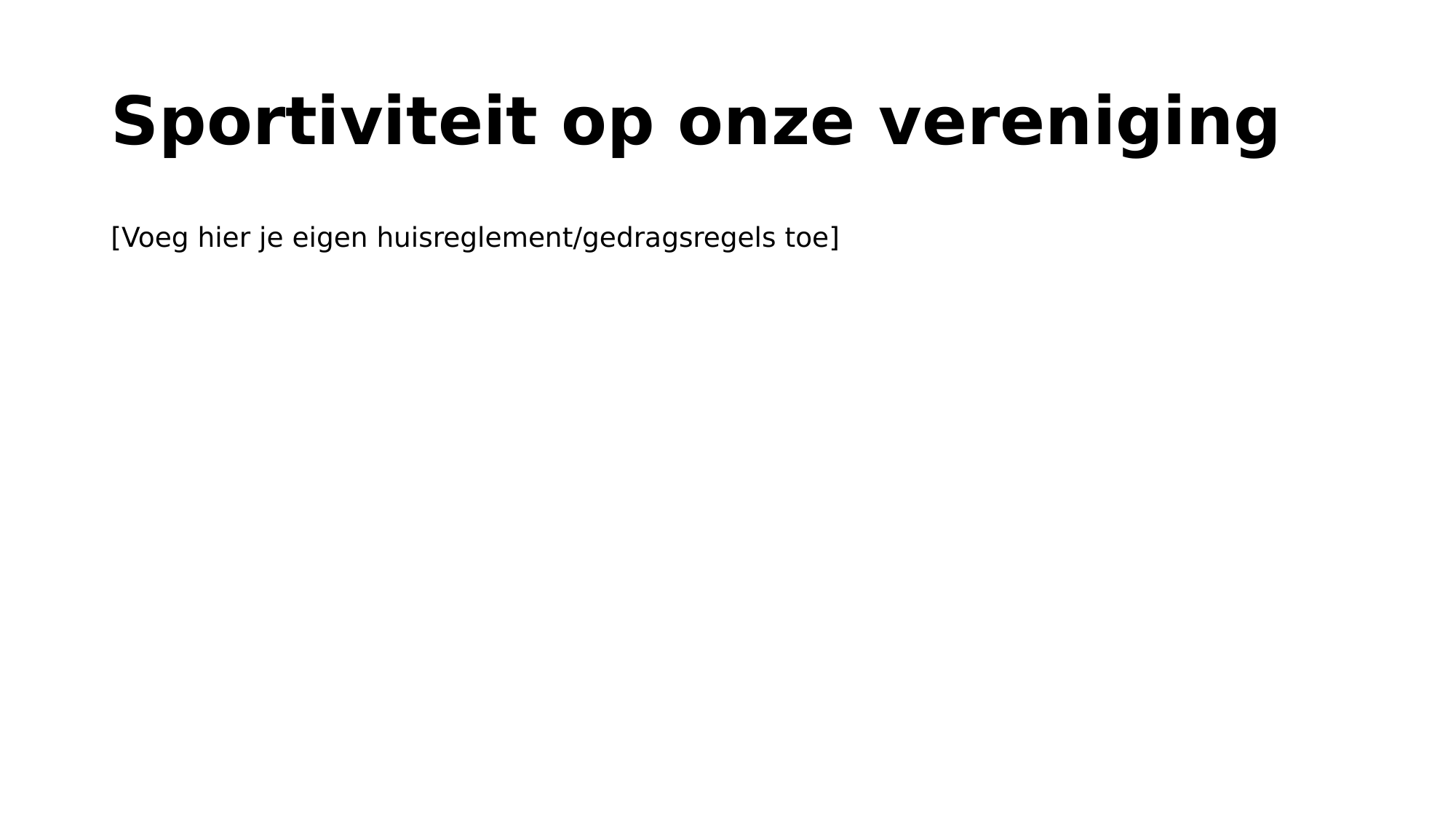

# Sportiviteit op onze vereniging
[Voeg hier je eigen huisreglement/gedragsregels toe]